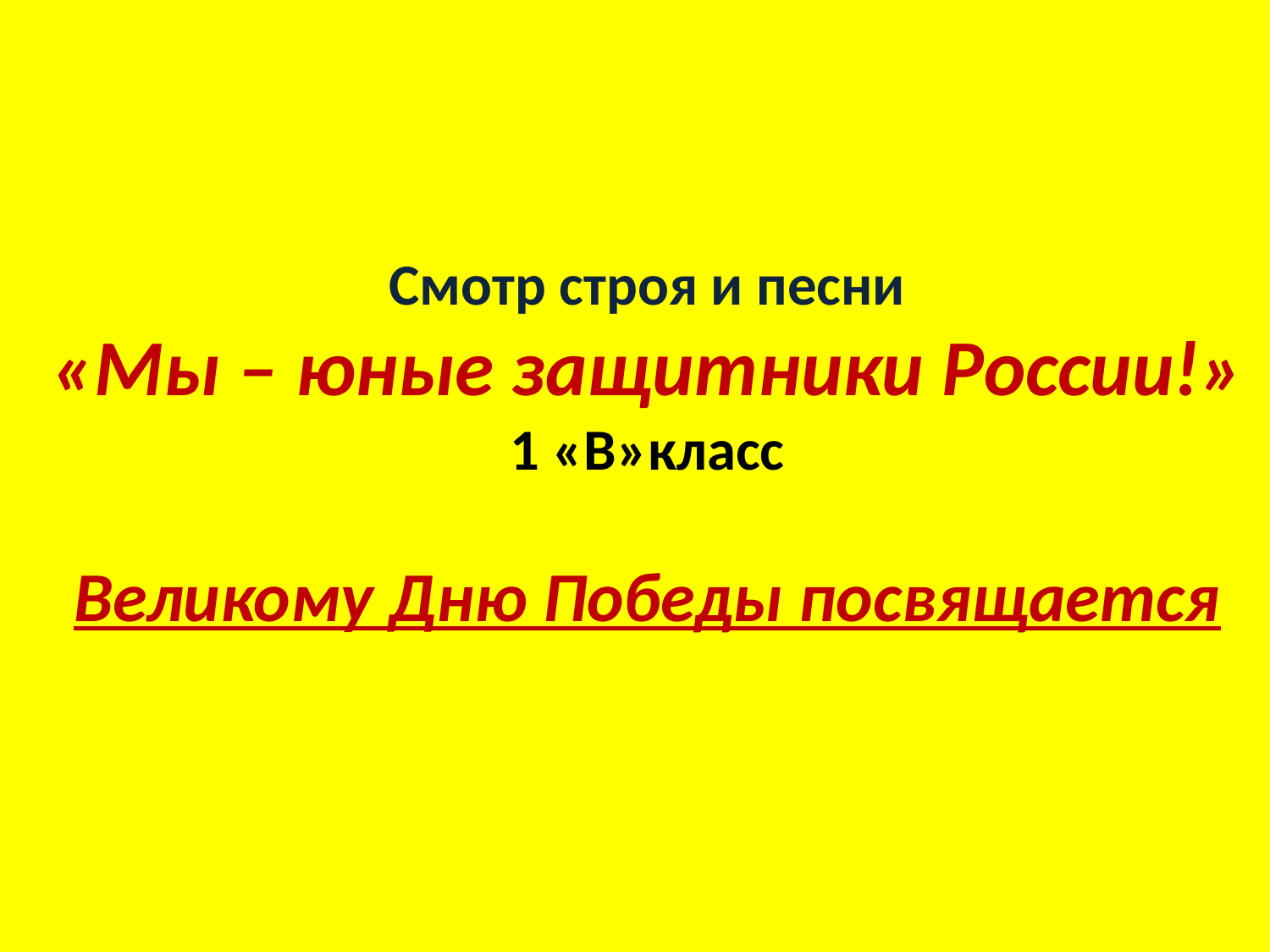

# Смотр строя и песни «Мы – юные защитники России!» 1 «В»класс Великому Дню Победы посвящается